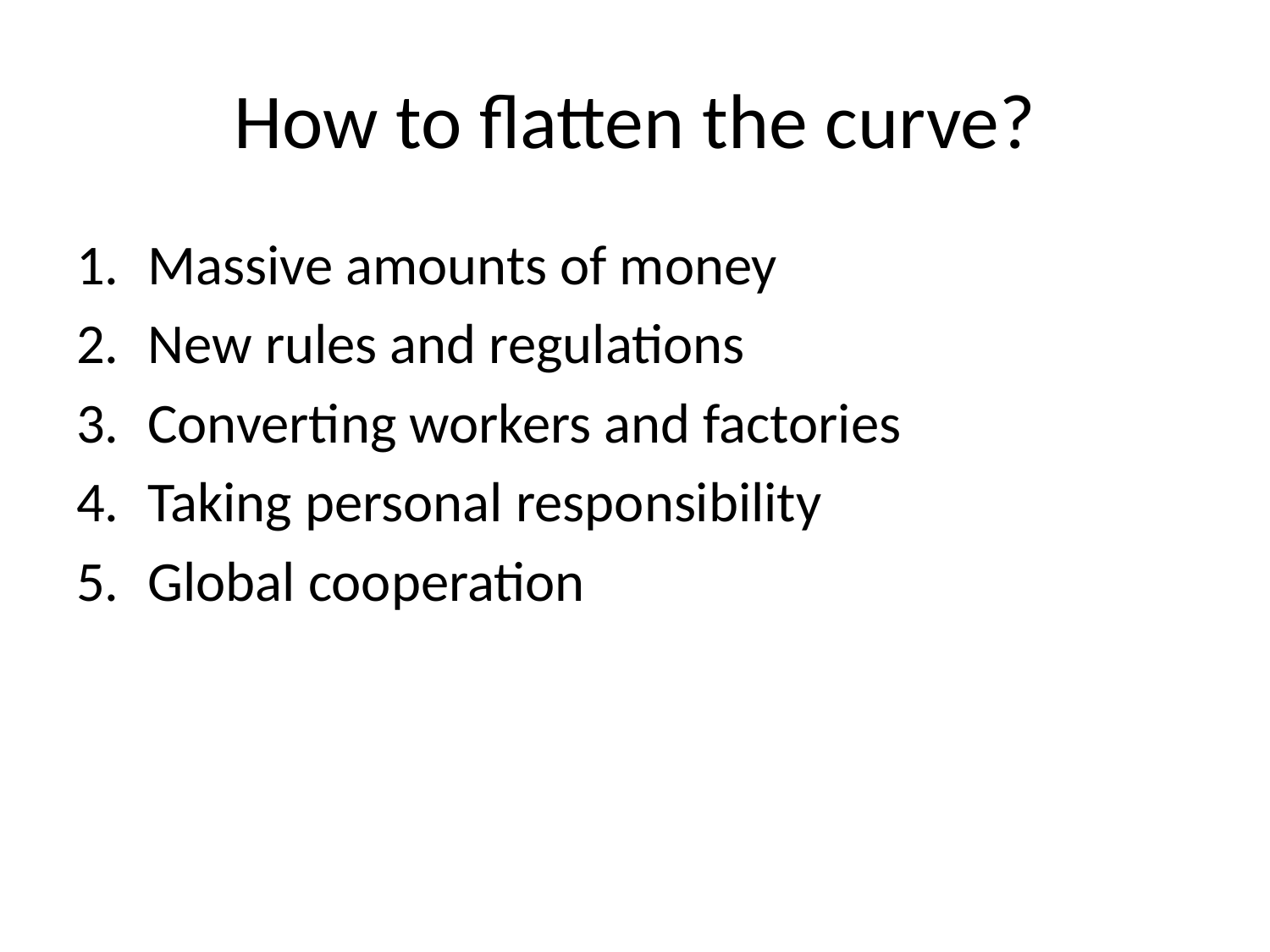

# How to flatten the curve?
Massive amounts of money
New rules and regulations
Converting workers and factories
Taking personal responsibility
Global cooperation